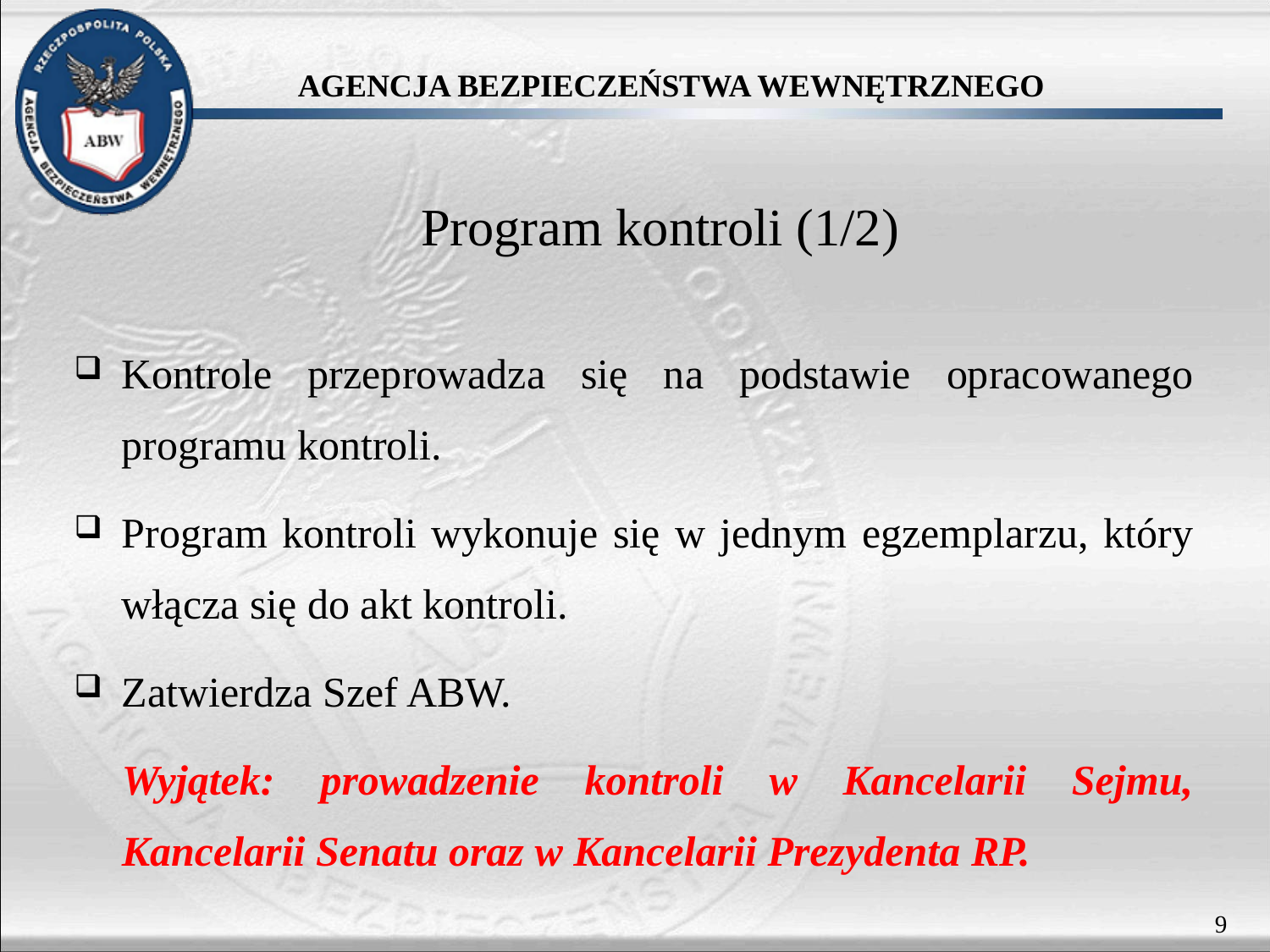

# Program kontroli (1/2)
Kontrole przeprowadza się na podstawie opracowanego programu kontroli.
Program kontroli wykonuje się w jednym egzemplarzu, który włącza się do akt kontroli.
Zatwierdza Szef ABW.
	Wyjątek: prowadzenie kontroli w Kancelarii Sejmu, Kancelarii Senatu oraz w Kancelarii Prezydenta RP.
9